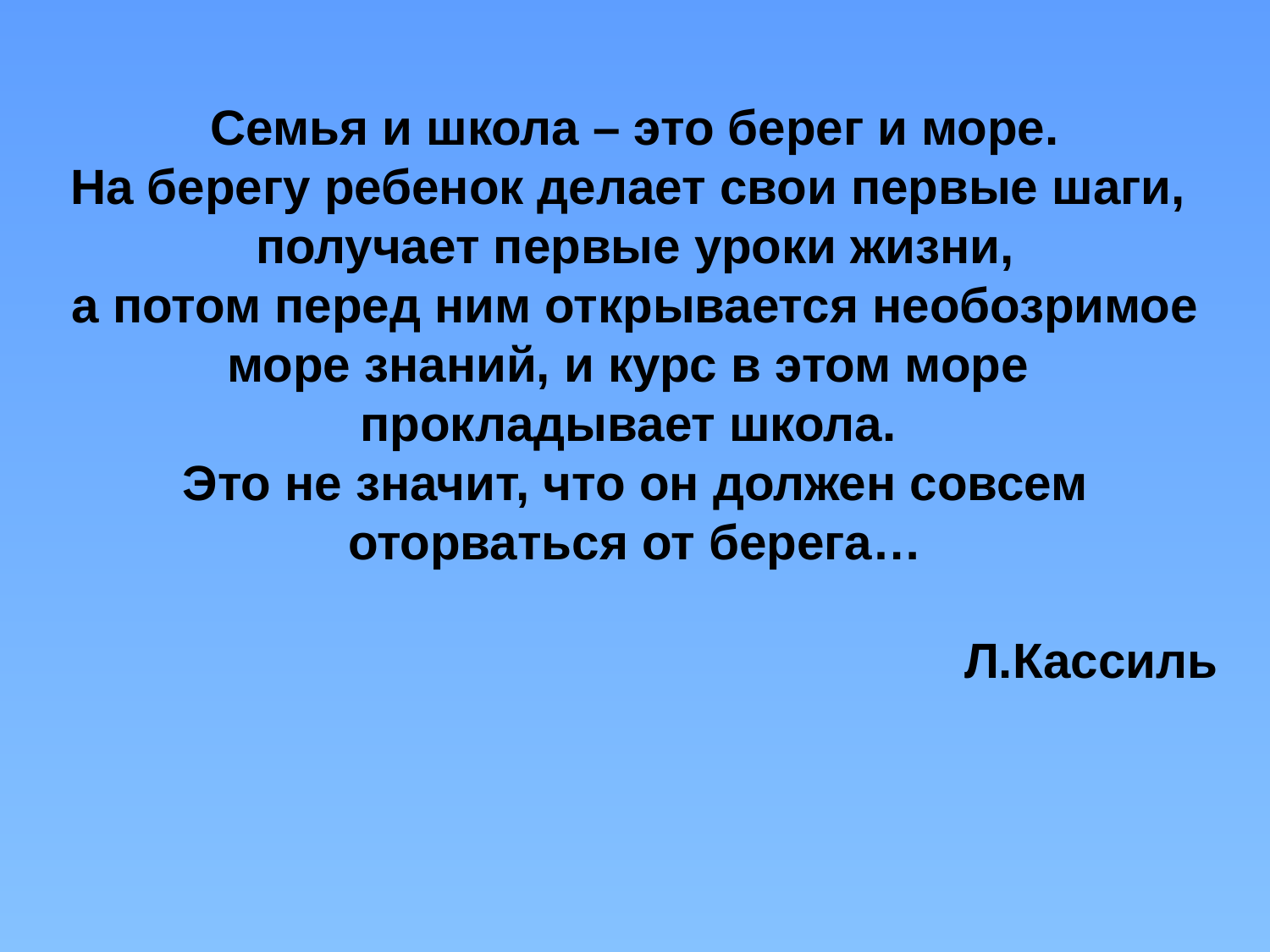

Семья и школа – это берег и море.
На берегу ребенок делает свои первые шаги,
получает первые уроки жизни,
а потом перед ним открывается необозримое море знаний, и курс в этом море
прокладывает школа.
Это не значит, что он должен совсем оторваться от берега…

Л.Кассиль